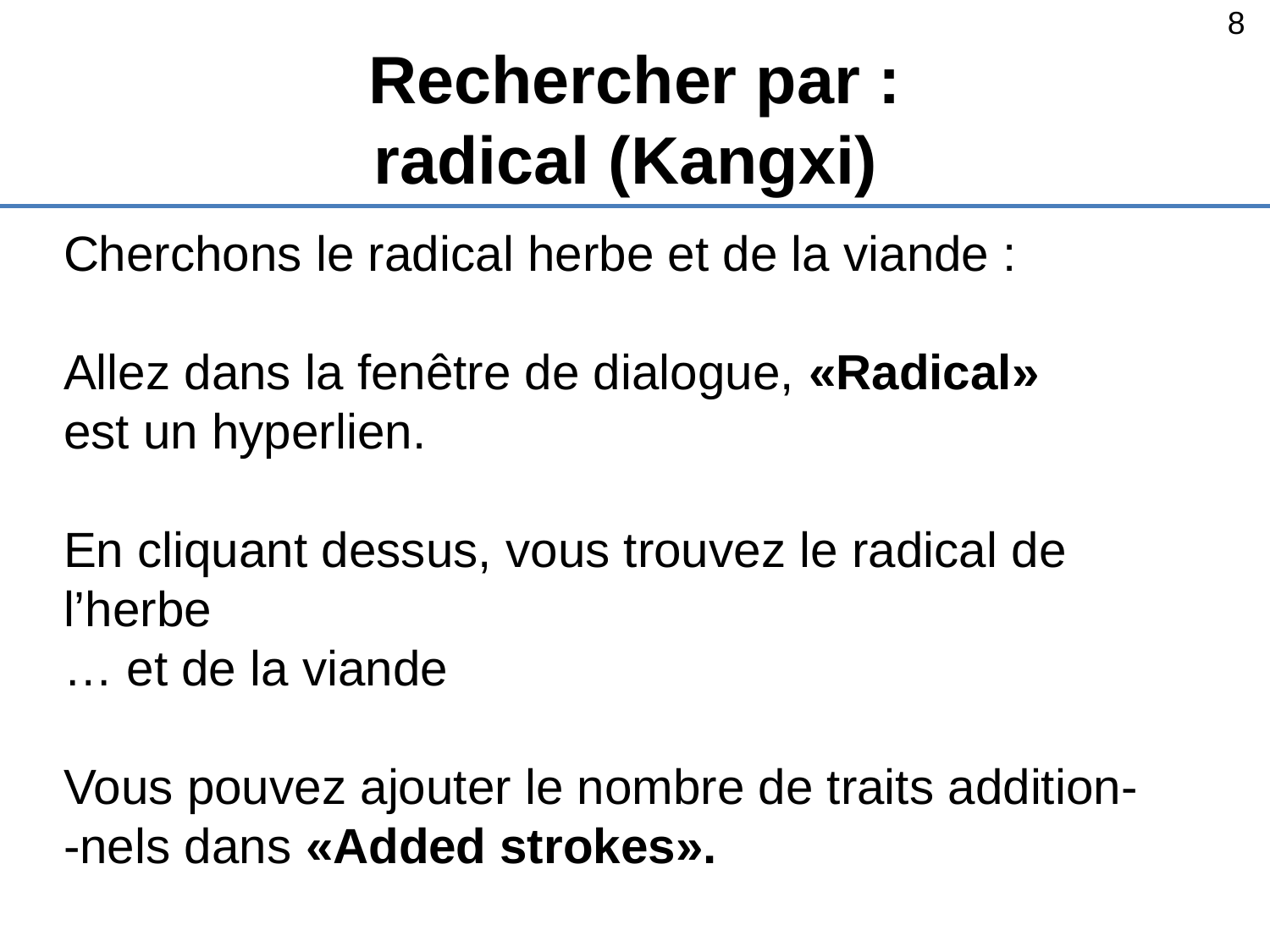

8
# Rechercher par : radical (Kangxi)
Cherchons le radical herbe et de la viande :

Allez dans la fenêtre de dialogue, «Radical»
est un hyperlien.
En cliquant dessus, vous trouvez le radical de
l’herbe
… et de la viande

Vous pouvez ajouter le nombre de traits addition-
-nels dans «Added strokes».